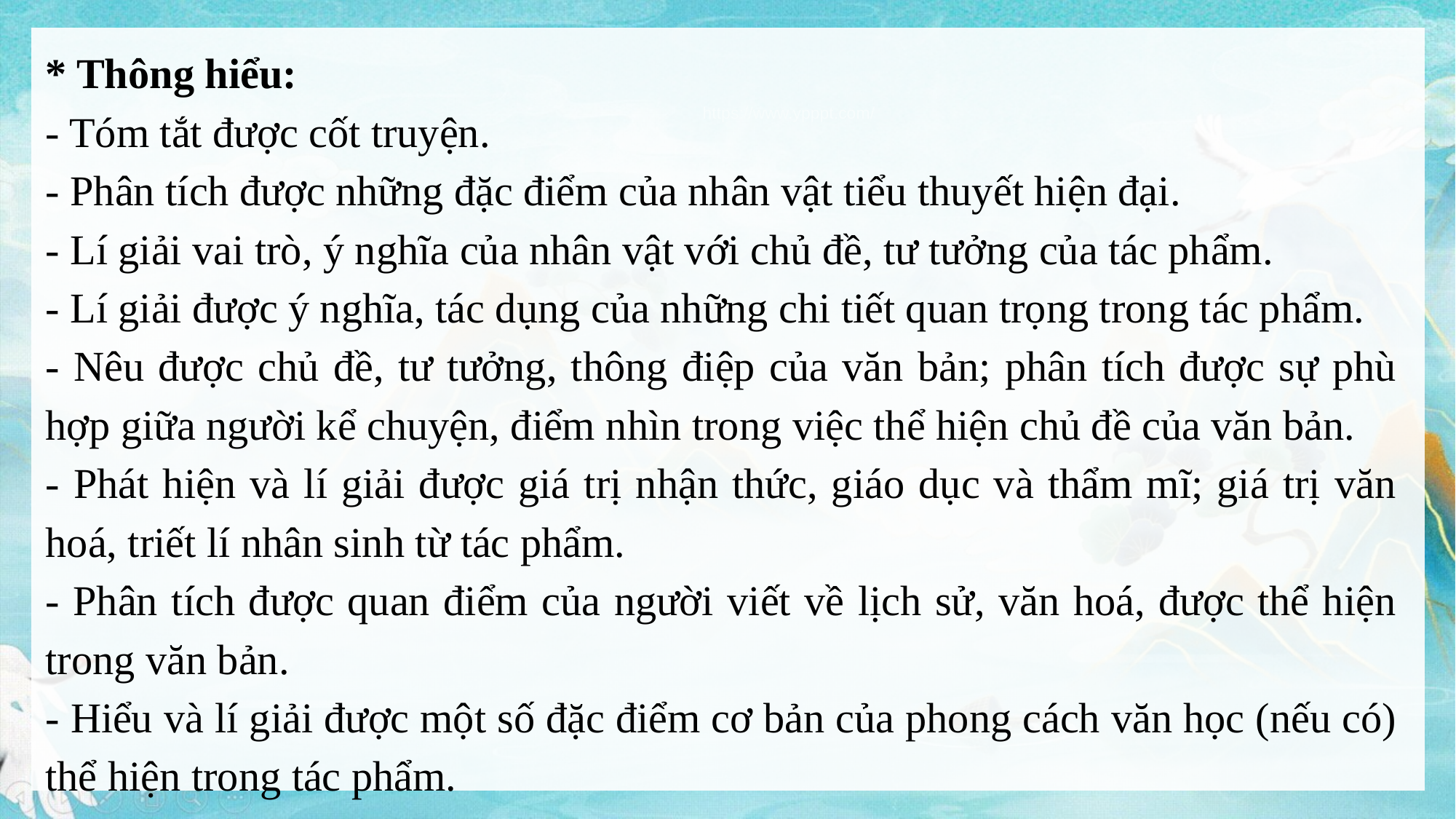

* Thông hiểu:
- Tóm tắt được cốt truyện.
- Phân tích được những đặc điểm của nhân vật tiểu thuyết hiện đại.
- Lí giải vai trò, ý nghĩa của nhân vật với chủ đề, tư tưởng của tác phẩm.
- Lí giải được ý nghĩa, tác dụng của những chi tiết quan trọng trong tác phẩm.
- Nêu được chủ đề, tư tưởng, thông điệp của văn bản; phân tích được sự phù hợp giữa người kể chuyện, điểm nhìn trong việc thể hiện chủ đề của văn bản.
- Phát hiện và lí giải được giá trị nhận thức, giáo dục và thẩm mĩ; giá trị văn hoá, triết lí nhân sinh từ tác phẩm.
- Phân tích được quan điểm của người viết về lịch sử, văn hoá, được thể hiện trong văn bản.
- Hiểu và lí giải được một số đặc điểm cơ bản của phong cách văn học (nếu có) thể hiện trong tác phẩm.

https://www.ypppt.com/